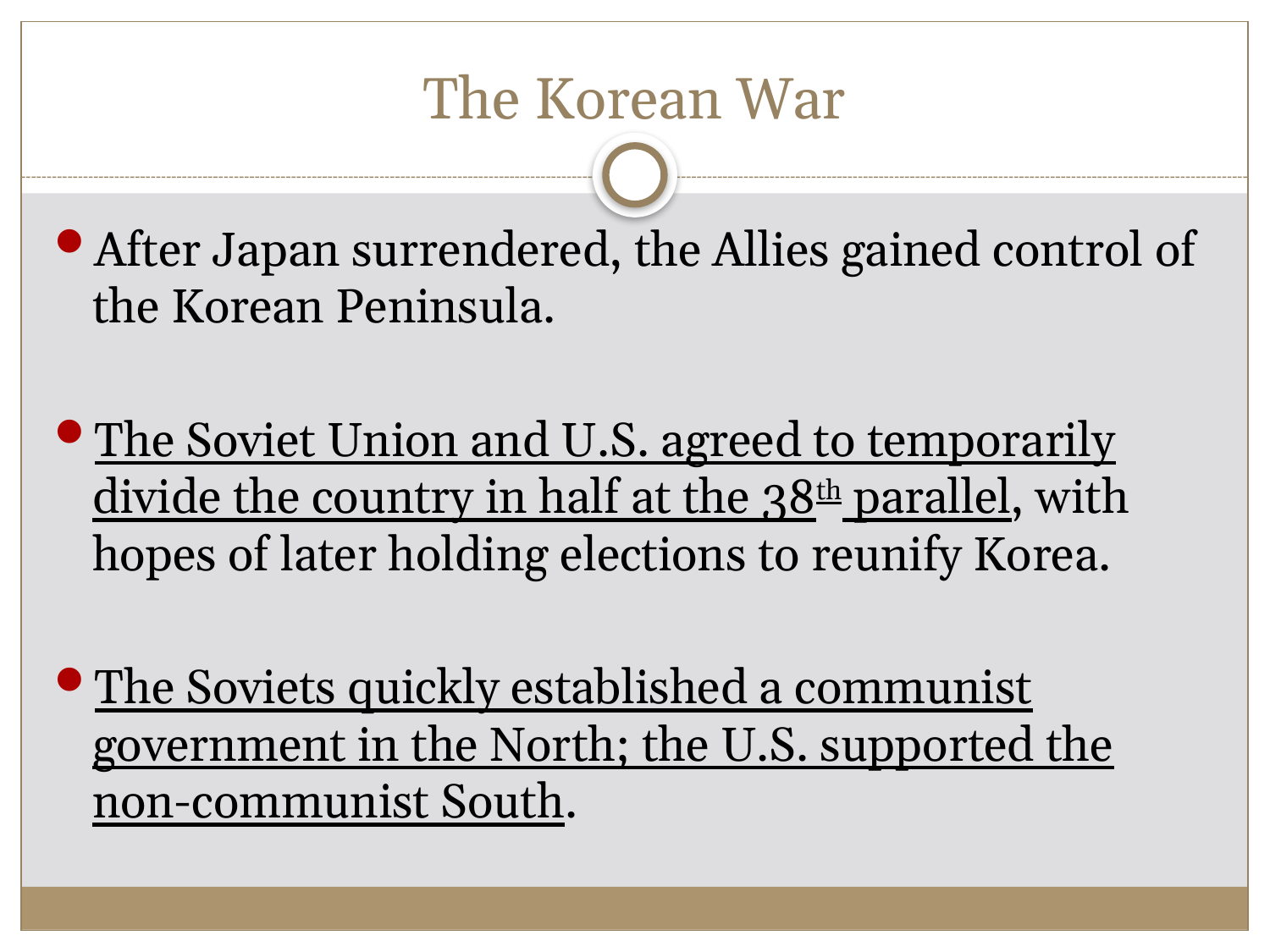

# The Korean War
After Japan surrendered, the Allies gained control of the Korean Peninsula.

The Soviet Union and U.S. agreed to temporarily divide the country in half at the 38th parallel, with hopes of later holding elections to reunify Korea.

The Soviets quickly established a communist government in the North; the U.S. supported the non-communist South.